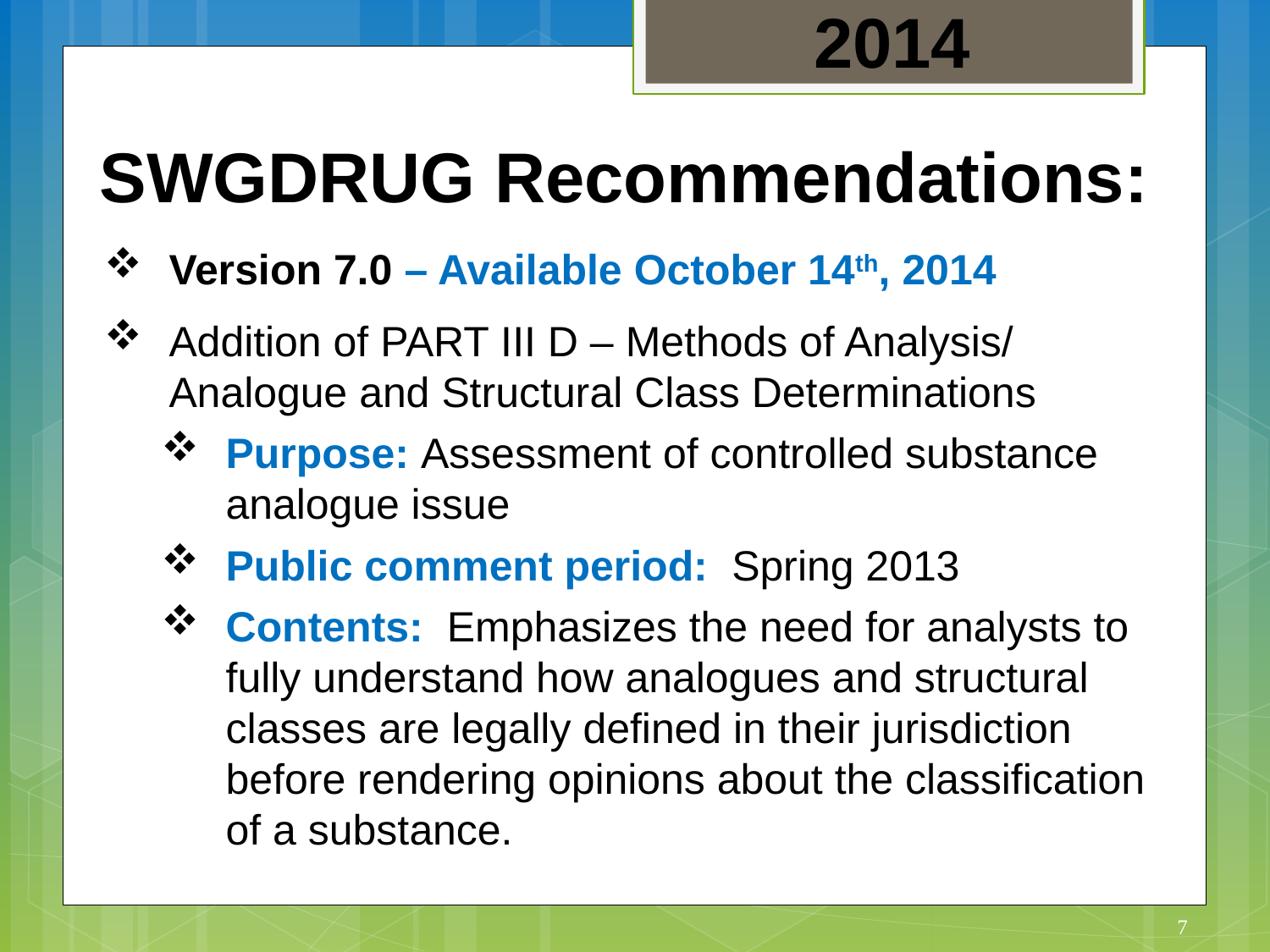

2014
SWGDRUG Recommendations:
Version 7.0 – Available October 14th, 2014
Addition of PART III D – Methods of Analysis/ Analogue and Structural Class Determinations
Purpose: Assessment of controlled substance analogue issue
Public comment period:  Spring 2013
Contents:  Emphasizes the need for analysts to fully understand how analogues and structural classes are legally defined in their jurisdiction before rendering opinions about the classification of a substance.

7